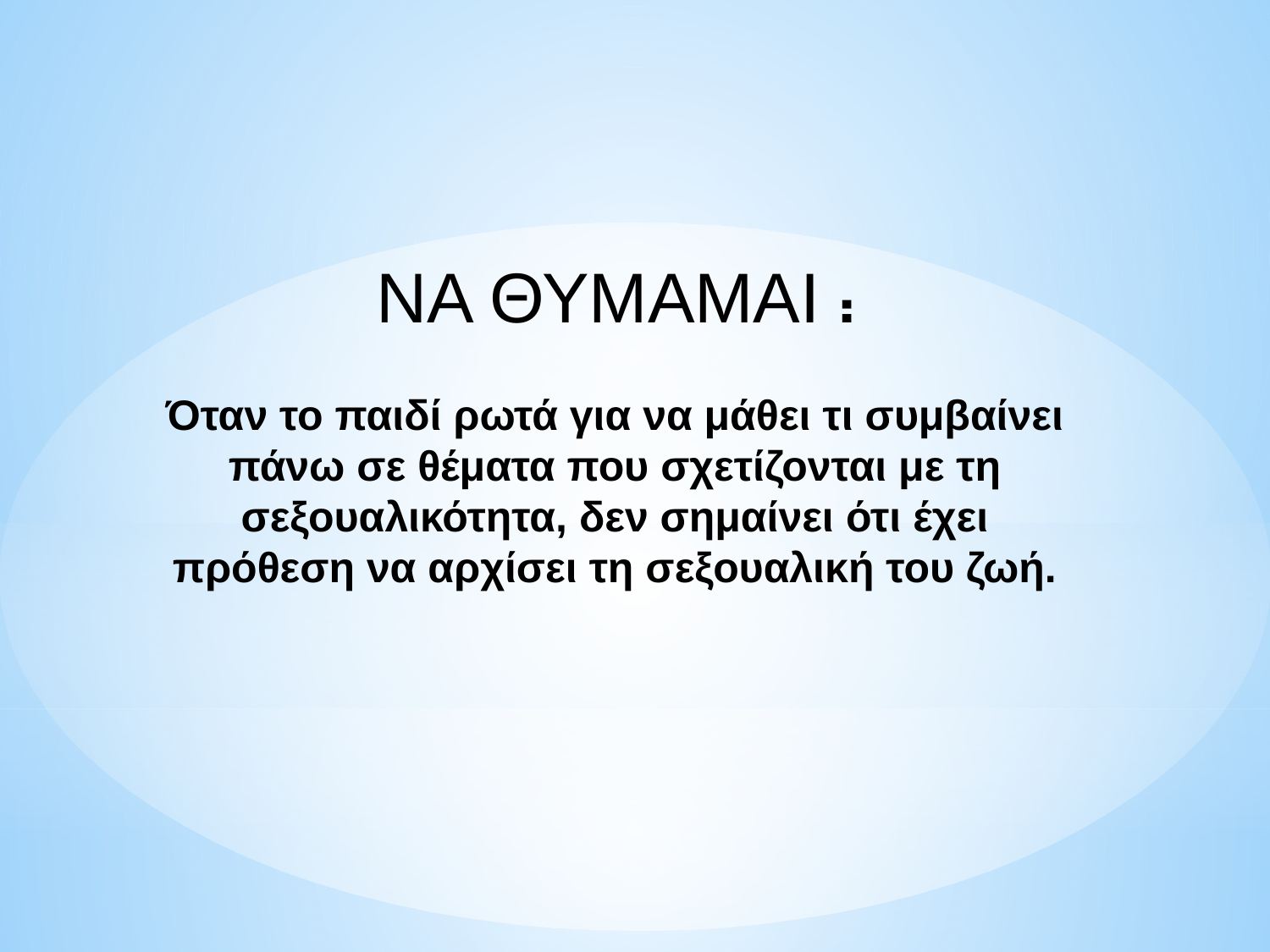

ΝΑ ΘΥΜΑΜΑΙ :

Όταν το παιδί ρωτά για να μάθει τι συμβαίνει πάνω σε θέματα που σχετίζονται με τη σεξουαλικότητα, δεν σημαίνει ότι έχει πρόθεση να αρχίσει τη σεξουαλική του ζωή.